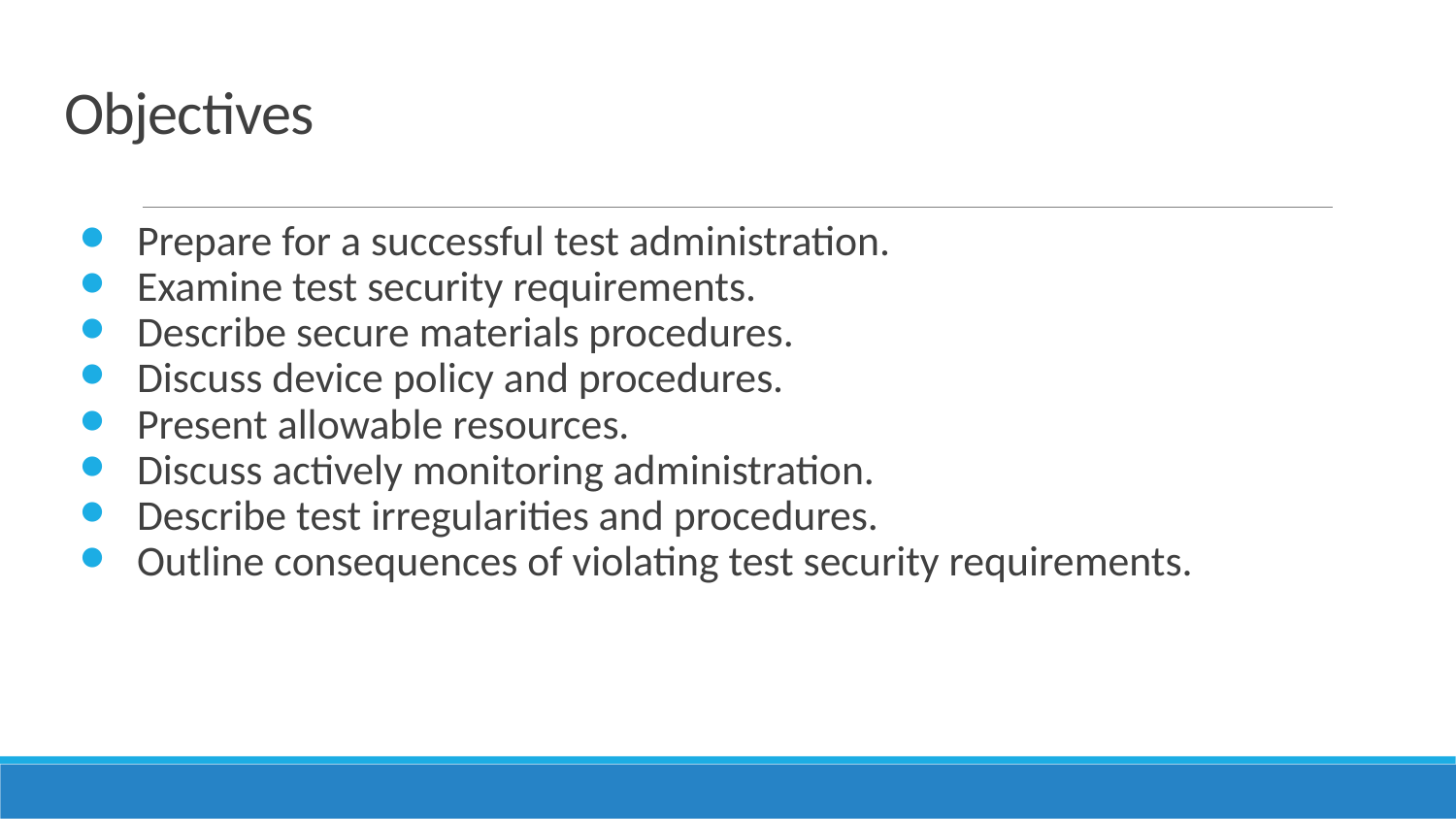

# Objectives
Prepare for a successful test administration.
Examine test security requirements.
Describe secure materials procedures.
Discuss device policy and procedures.
Present allowable resources.
Discuss actively monitoring administration.
Describe test irregularities and procedures.
Outline consequences of violating test security requirements.